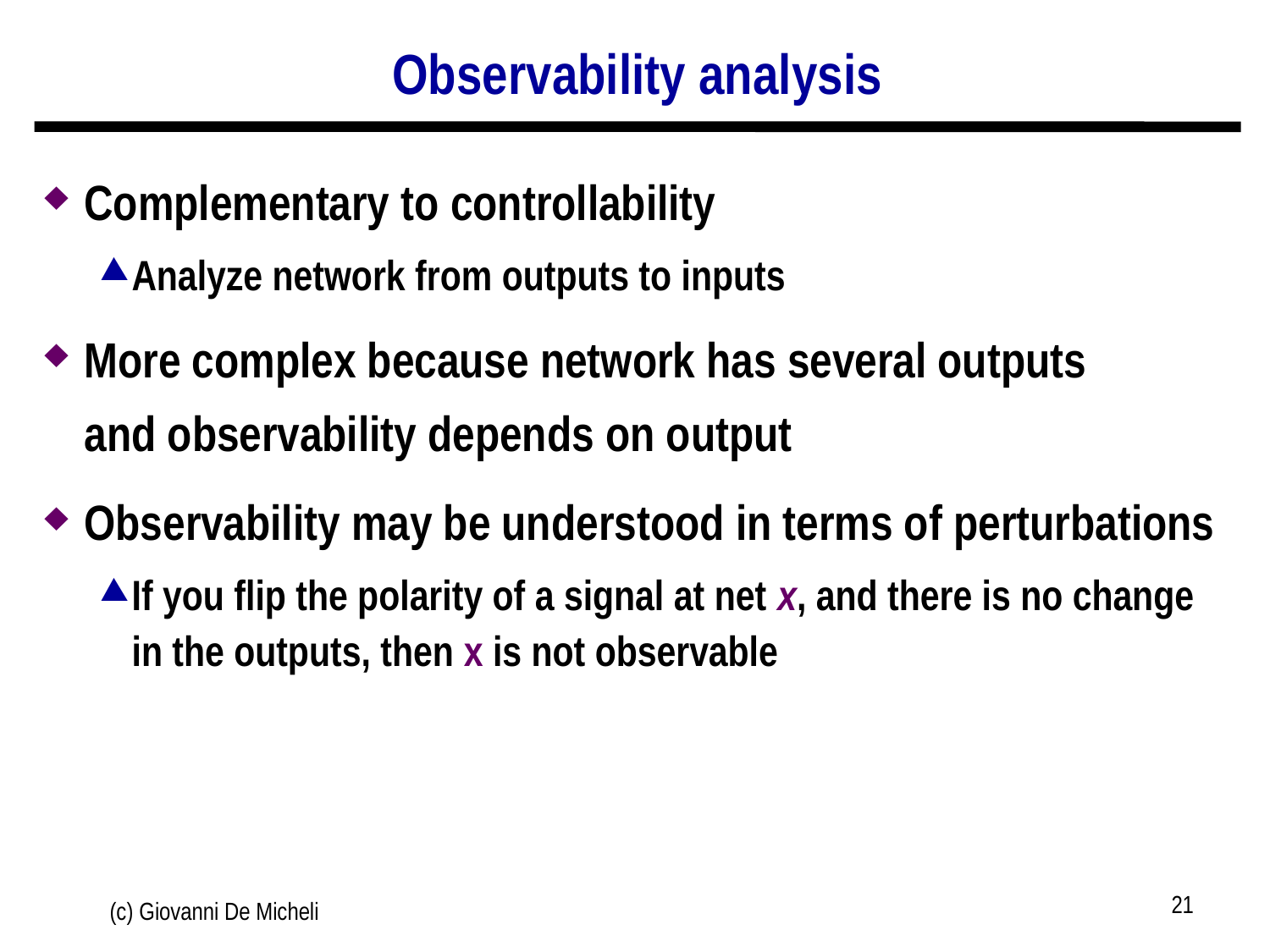

# Observability analysis
Complementary to controllability
Analyze network from outputs to inputs
More complex because network has several outputs
and observability depends on output
Observability may be understood in terms of perturbations
If you flip the polarity of a signal at net x, and there is no change in the outputs, then x is not observable
21
(c) Giovanni De Micheli